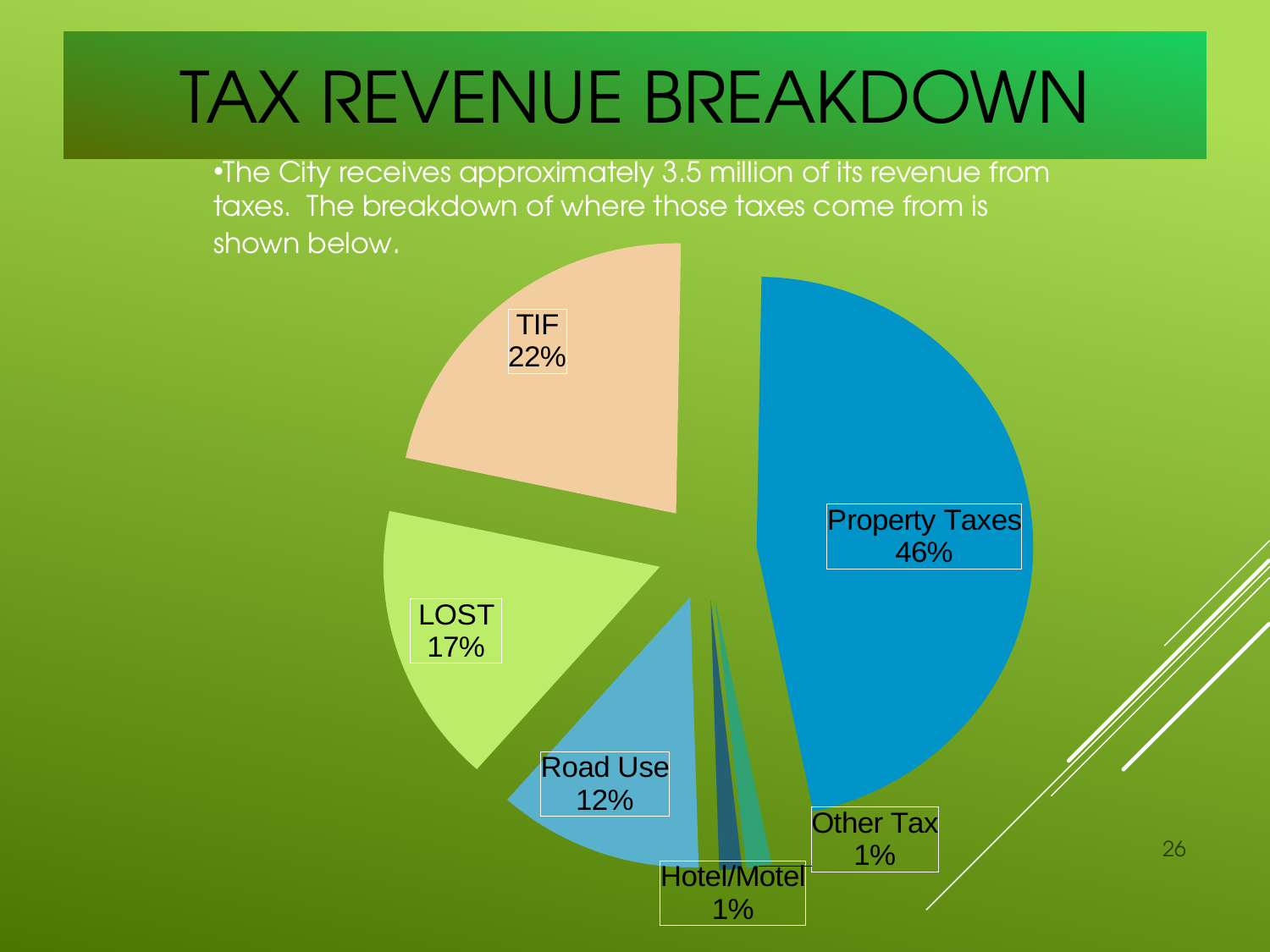

# Tax Revenue Breakdown

### Chart

| Category |
|---|
The City receives approximately 3.5 million of its revenue from taxes.  The breakdown of where those taxes come from is shown below.

### Chart

| Category | Property Taxes |
|---|---|
| Property Taxes | 0.4643747806966612 |
| Other Tax | 0.014782065051254996 |
| Hotel/Motel | 0.013181739148447096 |
| Road Use | 0.12005551395287088 |
|  LOST  | 0.16791024867664756 |
|  TIF  | 0.2196956524741183 |

### Chart

| Category |
|---|
26